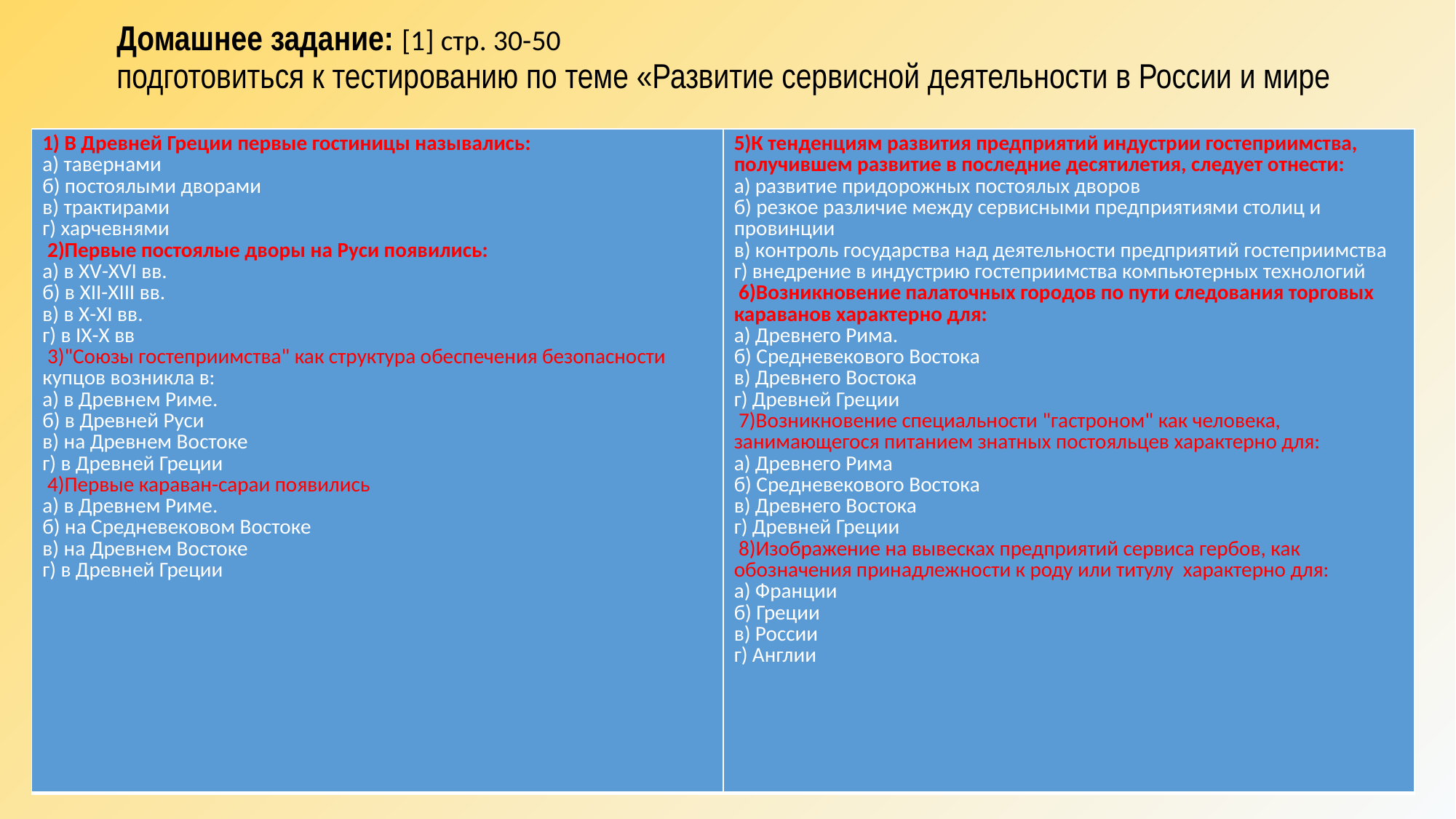

# Домашнее задание: [1] стр. 30-50 подготовиться к тестированию по теме «Развитие сервисной деятельности в России и мире
| 1) В Древней Греции первые гостиницы назывались: а) тавернами б) постоялыми дворами в) трактирами г) харчевнями  2)Первые постоялые дворы на Руси появились: а) в XV-XVI вв. б) в XII-XIII вв. в) в X-XI вв. г) в IX-X вв  3)"Союзы гостеприимства" как структура обеспечения безопасности купцов возникла в: а) в Древнем Риме. б) в Древней Руси в) на Древнем Востоке г) в Древней Греции  4)Первые караван-сараи появились а) в Древнем Риме. б) на Средневековом Востоке в) на Древнем Востоке г) в Древней Греции | 5)К тенденциям развития предприятий индустрии гостеприимства, получившем развитие в последние десятилетия, следует отнести: а) развитие придорожных постоялых дворов б) резкое различие между сервисными предприятиями столиц и провинции в) контроль государства над деятельности предприятий гостеприимства г) внедрение в индустрию гостеприимства компьютерных технологий  6)Возникновение палаточных городов по пути следования торговых караванов характерно для: а) Древнего Рима. б) Средневекового Востока в) Древнего Востока г) Древней Греции  7)Возникновение специальности "гастроном" как человека, занимающегося питанием знатных постояльцев характерно для: а) Древнего Рима б) Средневекового Востока в) Древнего Востока г) Древней Греции  8)Изображение на вывесках предприятий сервиса гербов, как обозначения принадлежности к роду или титулу характерно для: а) Франции б) Греции в) России г) Англии |
| --- | --- |